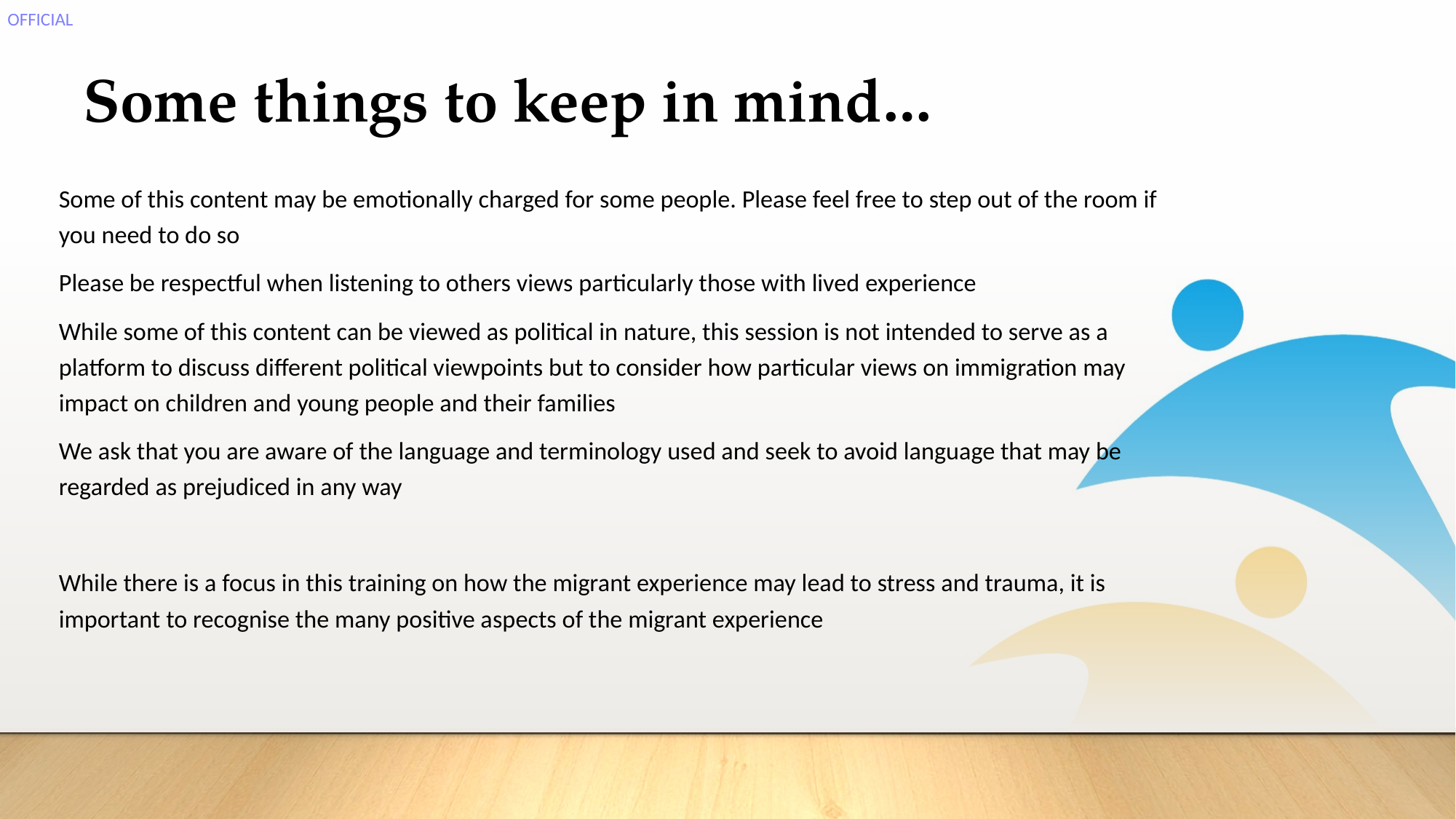

# Some things to keep in mind…
Some of this content may be emotionally charged for some people. Please feel free to step out of the room if you need to do so
Please be respectful when listening to others views particularly those with lived experience
While some of this content can be viewed as political in nature, this session is not intended to serve as a platform to discuss different political viewpoints but to consider how particular views on immigration may impact on children and young people and their families
We ask that you are aware of the language and terminology used and seek to avoid language that may be regarded as prejudiced in any way

While there is a focus in this training on how the migrant experience may lead to stress and trauma, it is important to recognise the many positive aspects of the migrant experience